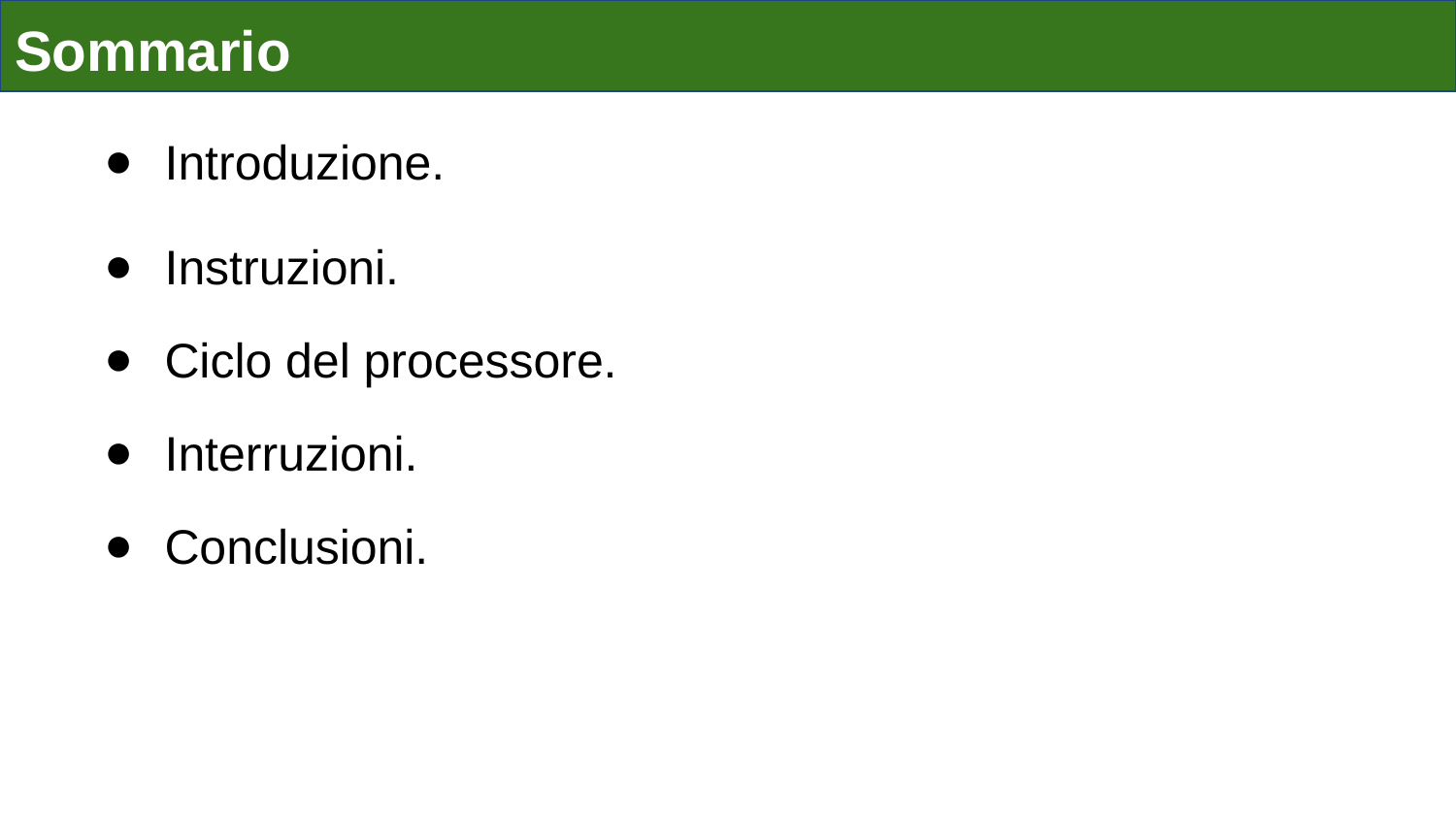

# Sommario
Introduzione.
Instruzioni.
Ciclo del processore.
Interruzioni.
Conclusioni.